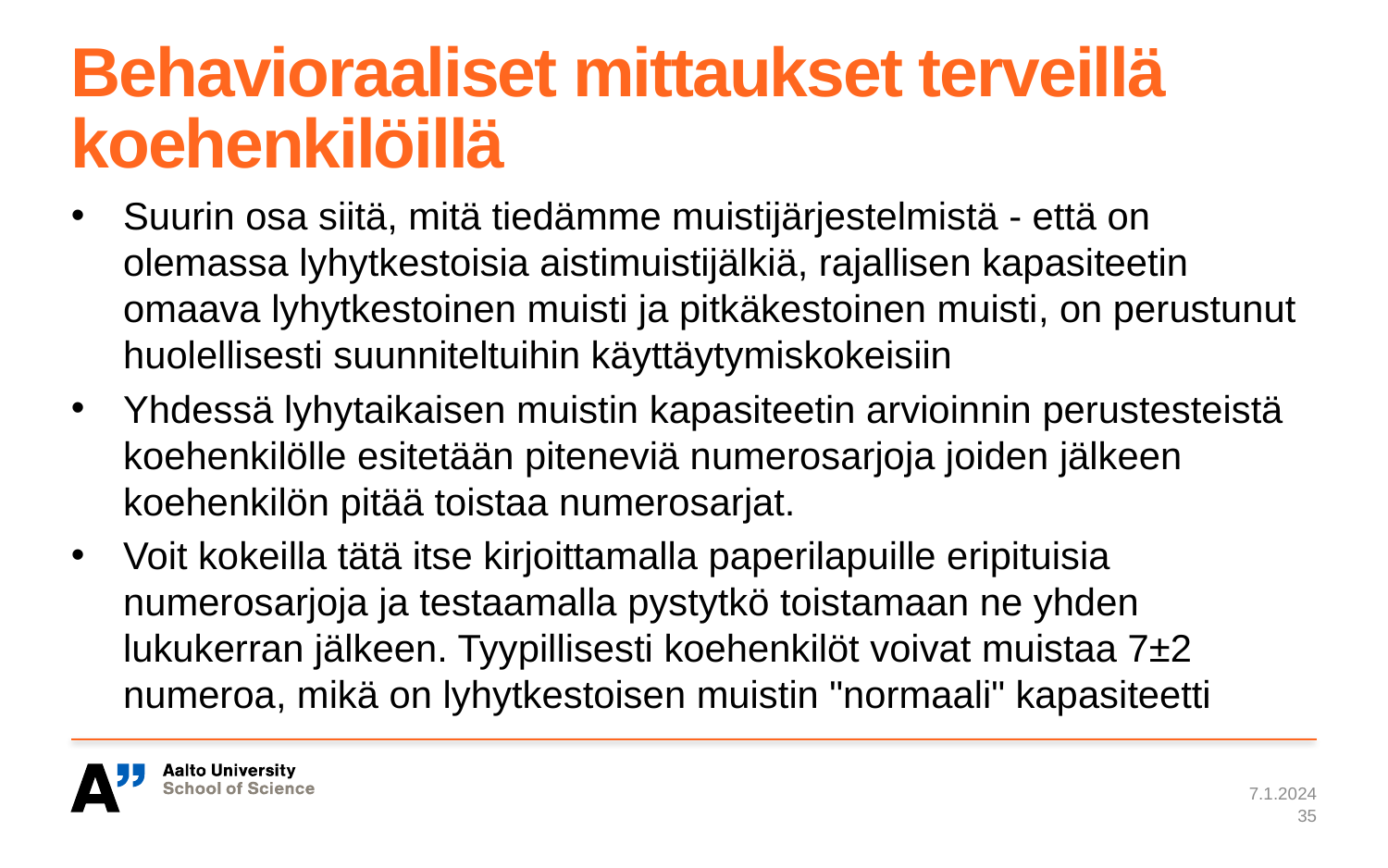

# Behavioraaliset mittaukset terveillä koehenkilöillä
Suurin osa siitä, mitä tiedämme muistijärjestelmistä - että on olemassa lyhytkestoisia aistimuistijälkiä, rajallisen kapasiteetin omaava lyhytkestoinen muisti ja pitkäkestoinen muisti, on perustunut huolellisesti suunniteltuihin käyttäytymiskokeisiin
Yhdessä lyhytaikaisen muistin kapasiteetin arvioinnin perustesteistä koehenkilölle esitetään piteneviä numerosarjoja joiden jälkeen koehenkilön pitää toistaa numerosarjat.
Voit kokeilla tätä itse kirjoittamalla paperilapuille eripituisia numerosarjoja ja testaamalla pystytkö toistamaan ne yhden lukukerran jälkeen. Tyypillisesti koehenkilöt voivat muistaa 7±2 numeroa, mikä on lyhytkestoisen muistin "normaali" kapasiteetti
7.1.2024
35